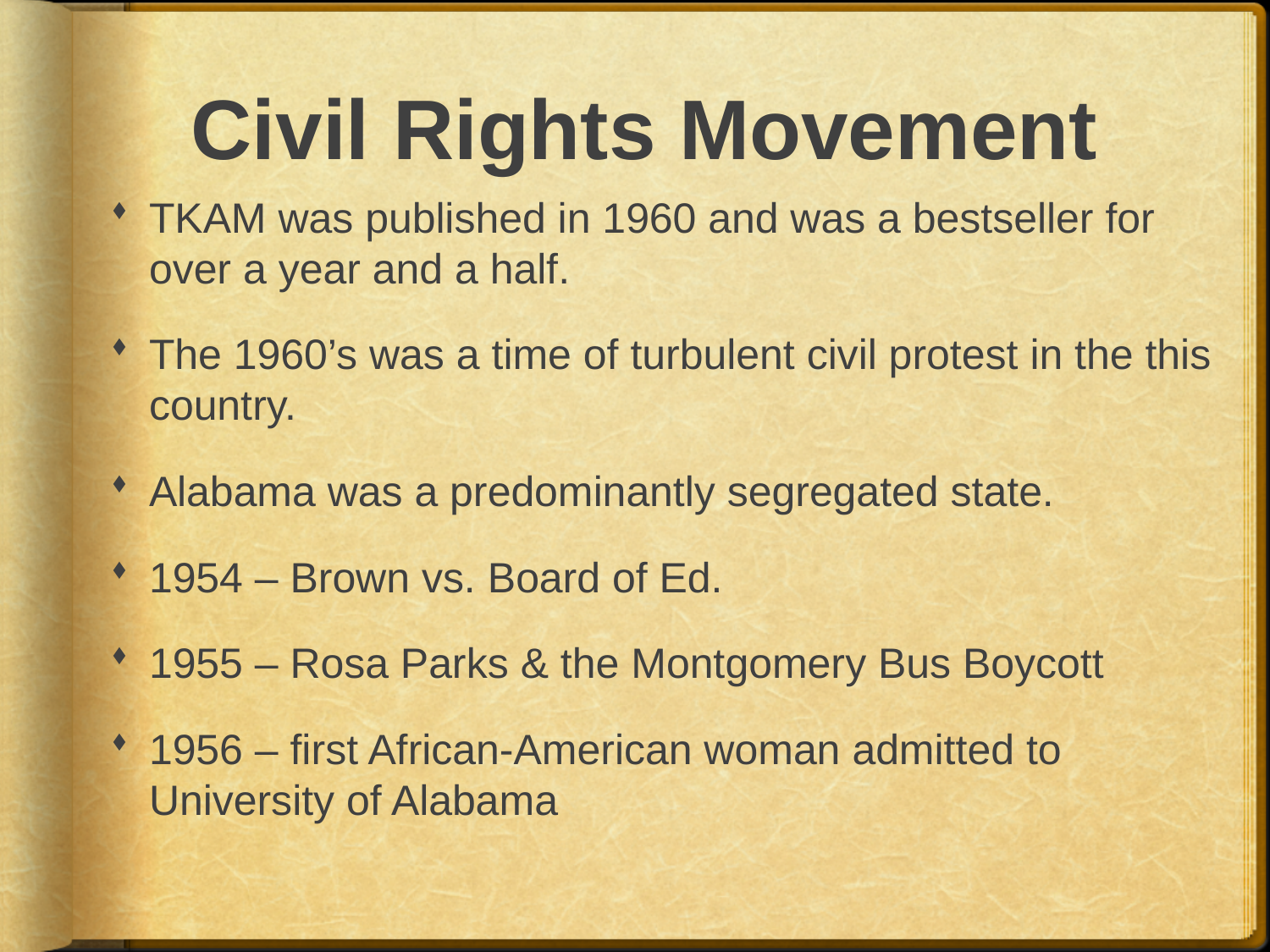

# Civil Rights Movement
TKAM was published in 1960 and was a bestseller for over a year and a half.
The 1960’s was a time of turbulent civil protest in the this country.
Alabama was a predominantly segregated state.
1954 – Brown vs. Board of Ed.
1955 – Rosa Parks & the Montgomery Bus Boycott
1956 – first African-American woman admitted to University of Alabama